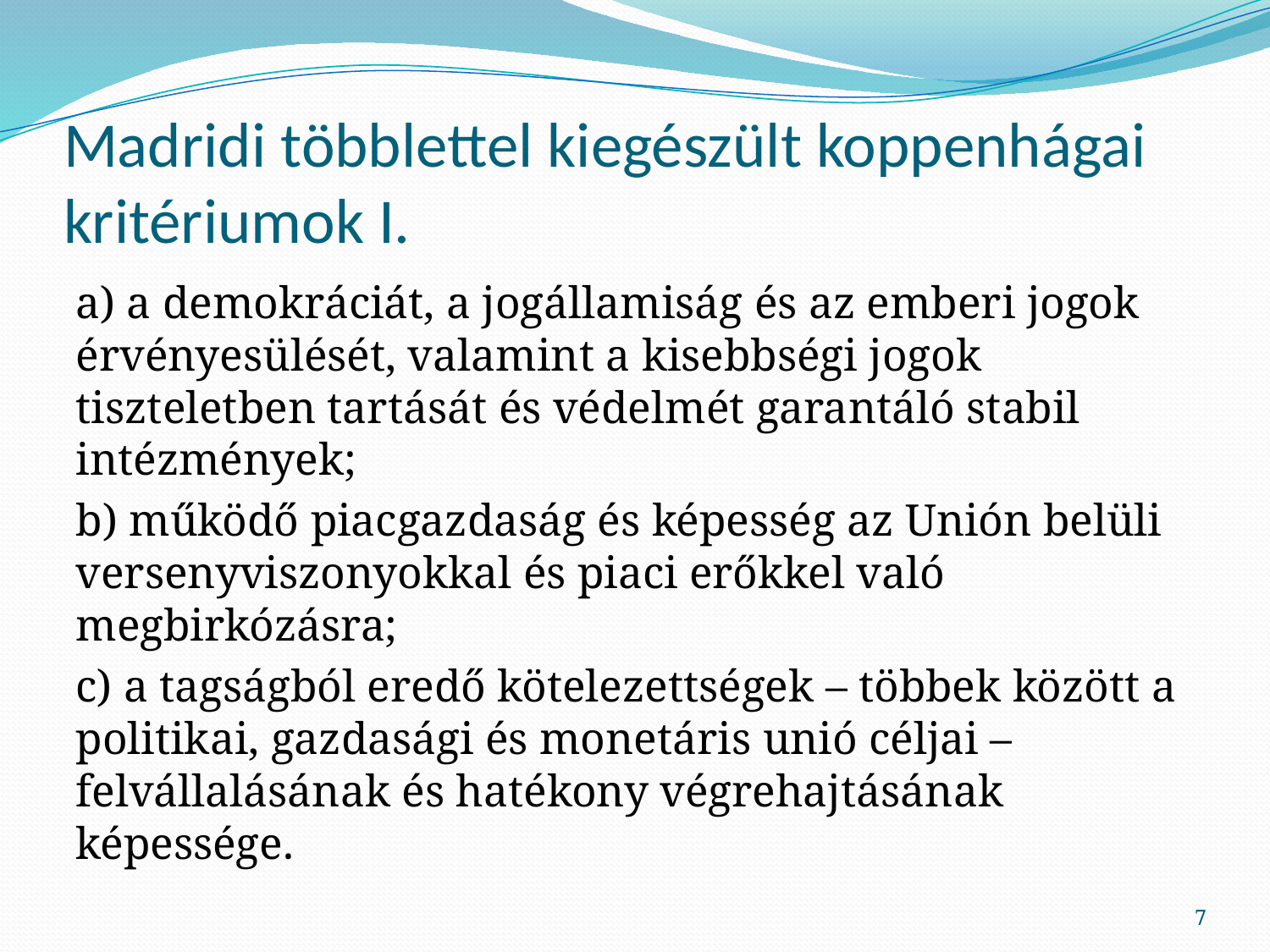

# Madridi többlettel kiegészült koppenhágai kritériumok I.
a) a demokráciát, a jogállamiság és az emberi jogok érvényesülését, valamint a kisebbségi jogok tiszteletben tartását és védelmét garantáló stabil intézmények;
b) működő piacgazdaság és képesség az Unión belüli versenyviszonyokkal és piaci erőkkel való megbirkózásra;
c) a tagságból eredő kötelezettségek – többek között a politikai, gazdasági és monetáris unió céljai – felvállalásának és hatékony végrehajtásának képessége.

7